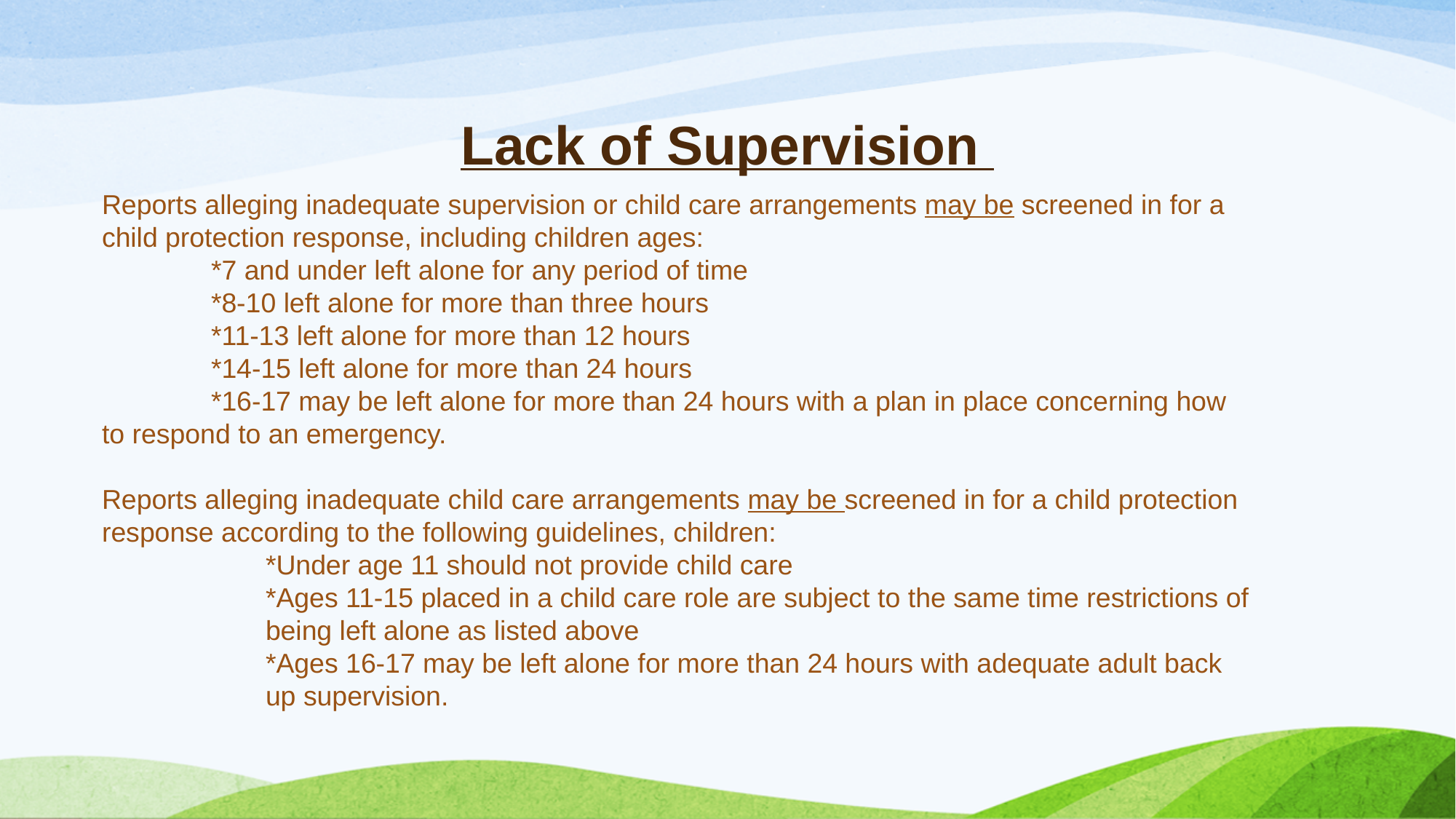

# Lack of Supervision
Reports alleging inadequate supervision or child care arrangements may be screened in for a child protection response, including children ages:
	*7 and under left alone for any period of time
	*8-10 left alone for more than three hours
	*11-13 left alone for more than 12 hours
	*14-15 left alone for more than 24 hours
	*16-17 may be left alone for more than 24 hours with a plan in place concerning how to respond to an emergency.

Reports alleging inadequate child care arrangements may be screened in for a child protection response according to the following guidelines, children:
*Under age 11 should not provide child care
*Ages 11-15 placed in a child care role are subject to the same time restrictions of being left alone as listed above
*Ages 16-17 may be left alone for more than 24 hours with adequate adult back up supervision.